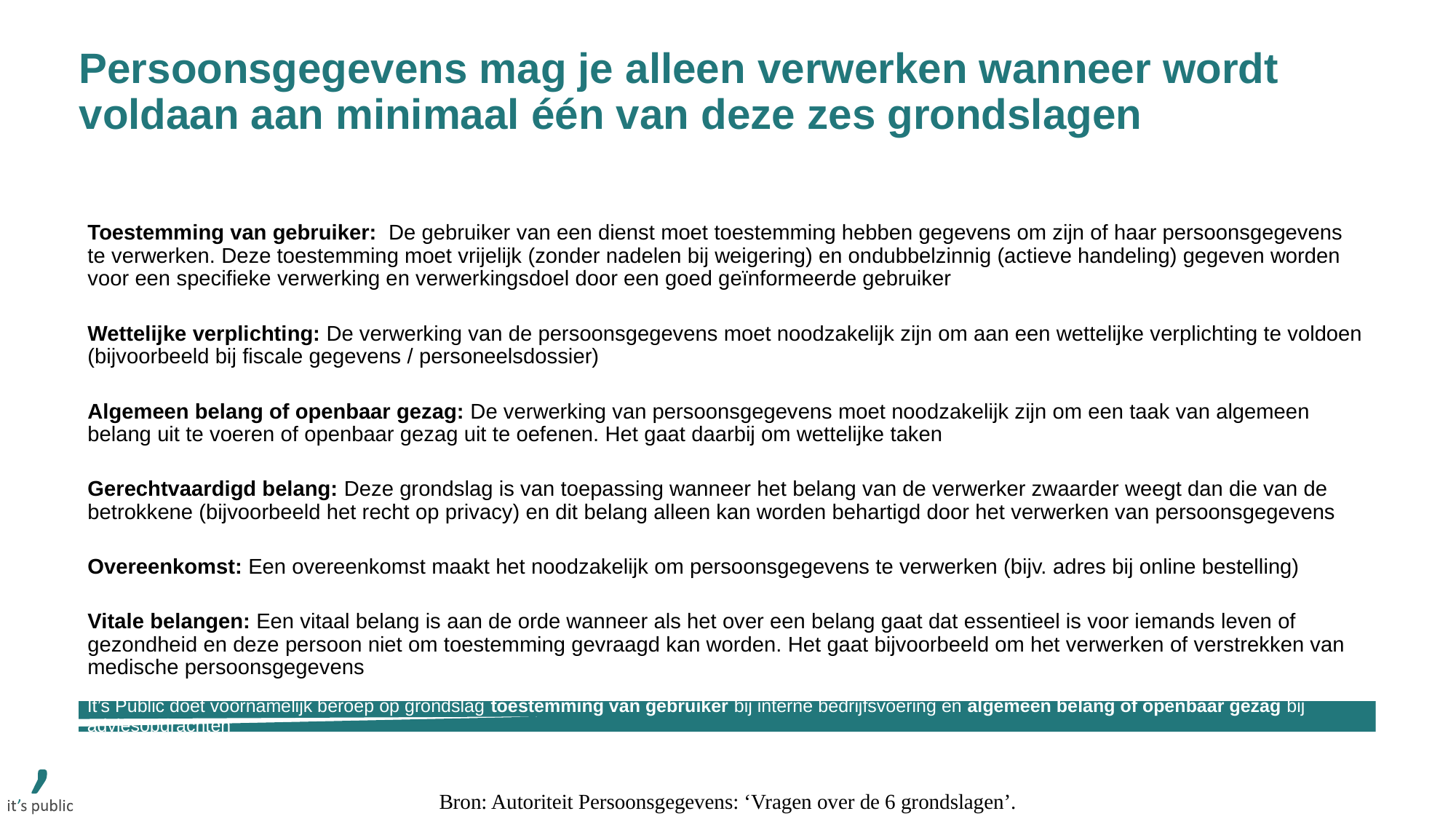

# Persoonsgegevens mag je alleen verwerken wanneer wordt voldaan aan minimaal één van deze zes grondslagen
Grondslag

Toestemming van gebruiker:  De gebruiker van een dienst moet toestemming hebben gegevens om zijn of haar persoonsgegevens te verwerken. Deze toestemming moet vrijelijk (zonder nadelen bij weigering) en ondubbelzinnig (actieve handeling) gegeven worden voor een specifieke verwerking en verwerkingsdoel door een goed geïnformeerde gebruiker

Wettelijke verplichting: De verwerking van de persoonsgegevens moet noodzakelijk zijn om aan een wettelijke verplichting te voldoen (bijvoorbeeld bij fiscale gegevens / personeelsdossier)

Algemeen belang of openbaar gezag: De verwerking van persoonsgegevens moet noodzakelijk zijn om een taak van algemeen belang uit te voeren of openbaar gezag uit te oefenen. Het gaat daarbij om wettelijke taken

Gerechtvaardigd belang: Deze grondslag is van toepassing wanneer het belang van de verwerker zwaarder weegt dan die van de betrokkene (bijvoorbeeld het recht op privacy) en dit belang alleen kan worden behartigd door het verwerken van persoonsgegevens

Overeenkomst: Een overeenkomst maakt het noodzakelijk om persoonsgegevens te verwerken (bijv. adres bij online bestelling)

Vitale belangen: Een vitaal belang is aan de orde wanneer als het over een belang gaat dat essentieel is voor iemands leven of gezondheid en deze persoon niet om toestemming gevraagd kan worden. Het gaat bijvoorbeeld om het verwerken of verstrekken van medische persoonsgegevens

It’s Public doet voornamelijk beroep op grondslag toestemming van gebruiker bij interne bedrijfsvoering en algemeen belang of openbaar gezag bij adviesopdrachten

Bron: Autoriteit Persoonsgegevens: ‘Vragen over de 6 grondslagen’.